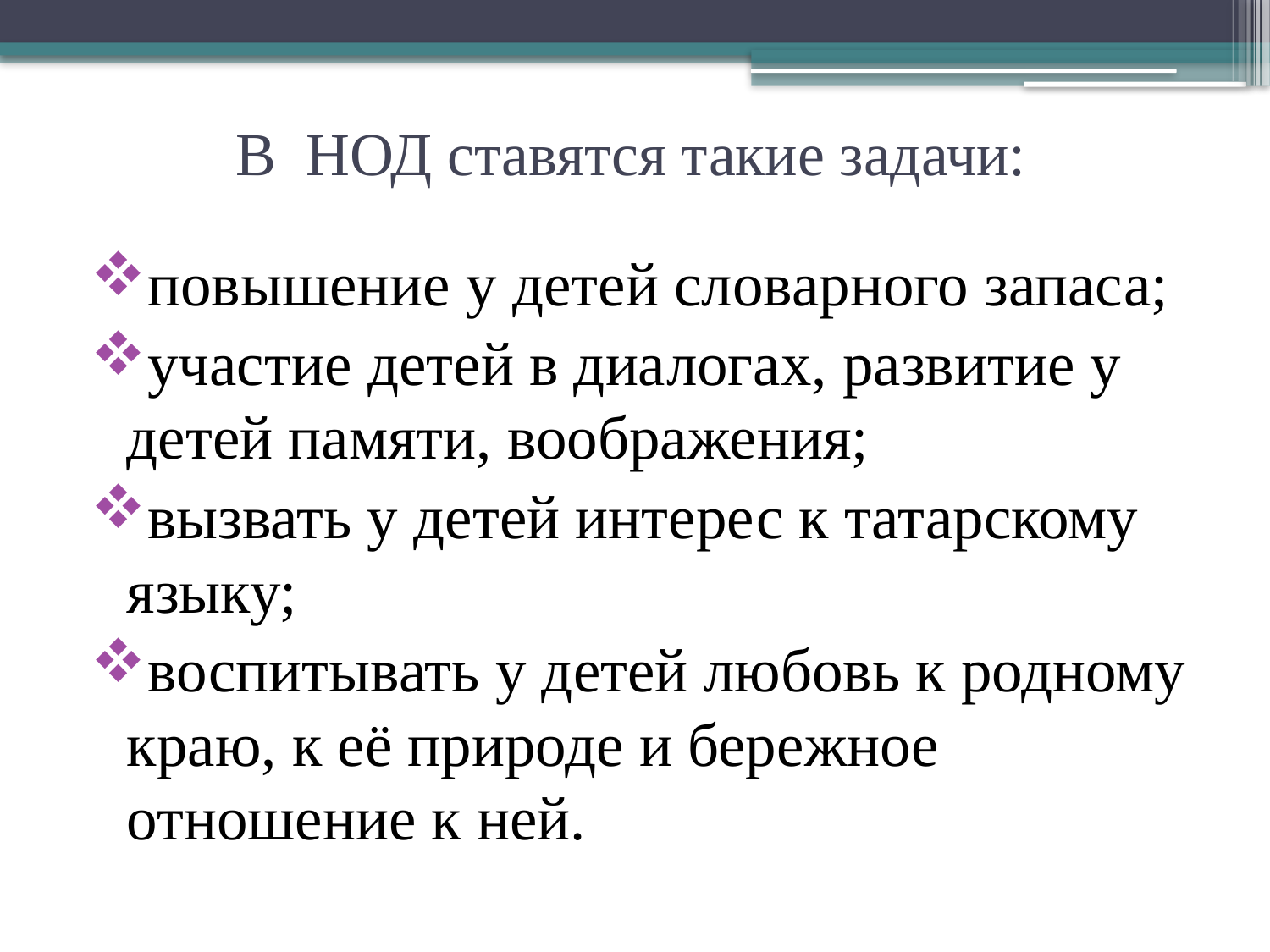

# В  НОД ставятся такие задачи:
повышение у детей словарного запаса;
участие детей в диалогах, развитие у детей памяти, воображения;
вызвать у детей интерес к татарскому языку;
воспитывать у детей любовь к родному краю, к её природе и бережное отношение к ней.